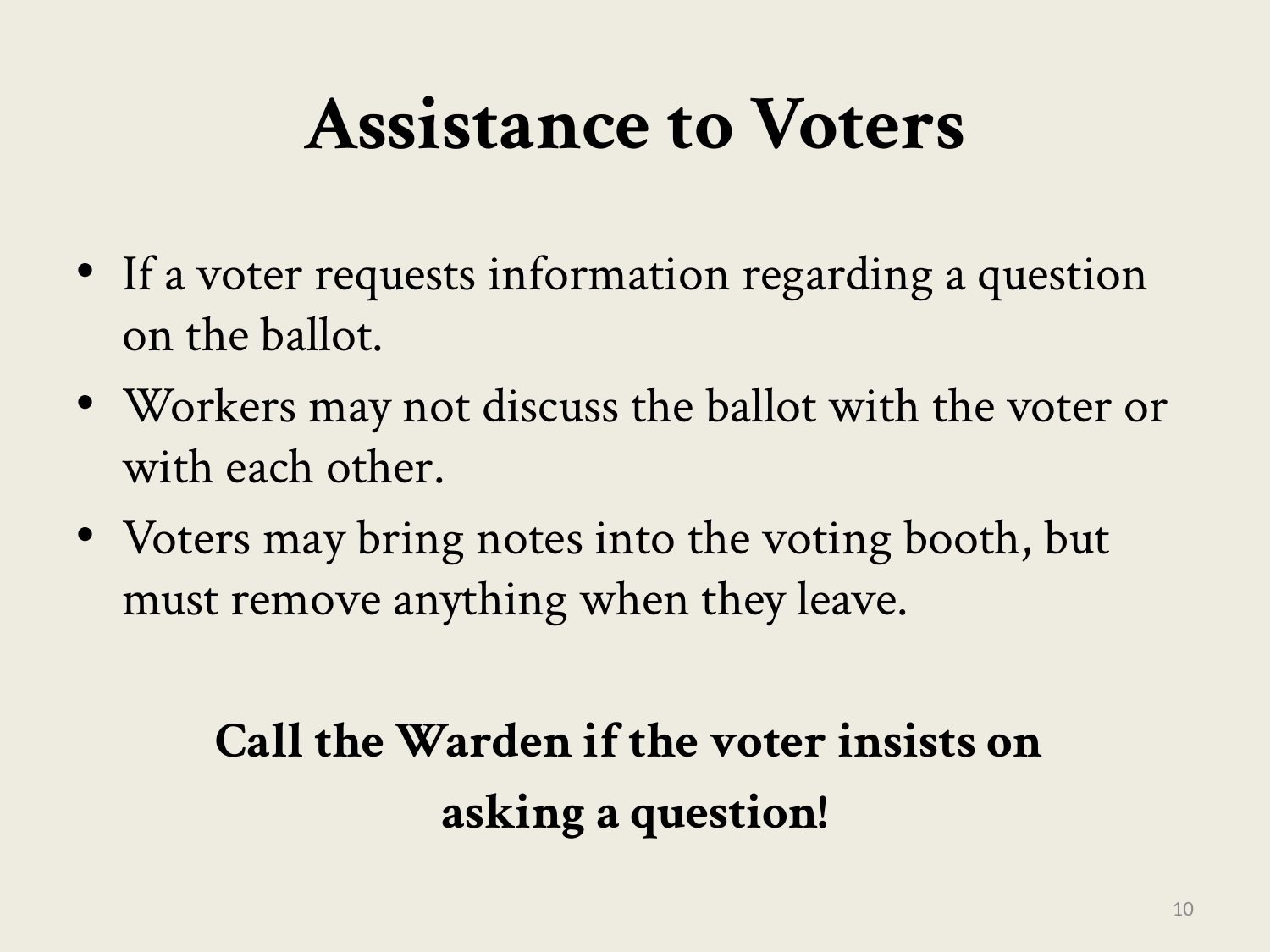

# Assistance to Voters
If a voter requests information regarding a question on the ballot.
Workers may not discuss the ballot with the voter or with each other.
Voters may bring notes into the voting booth, but must remove anything when they leave.

Call the Warden if the voter insists on
asking a question!
10